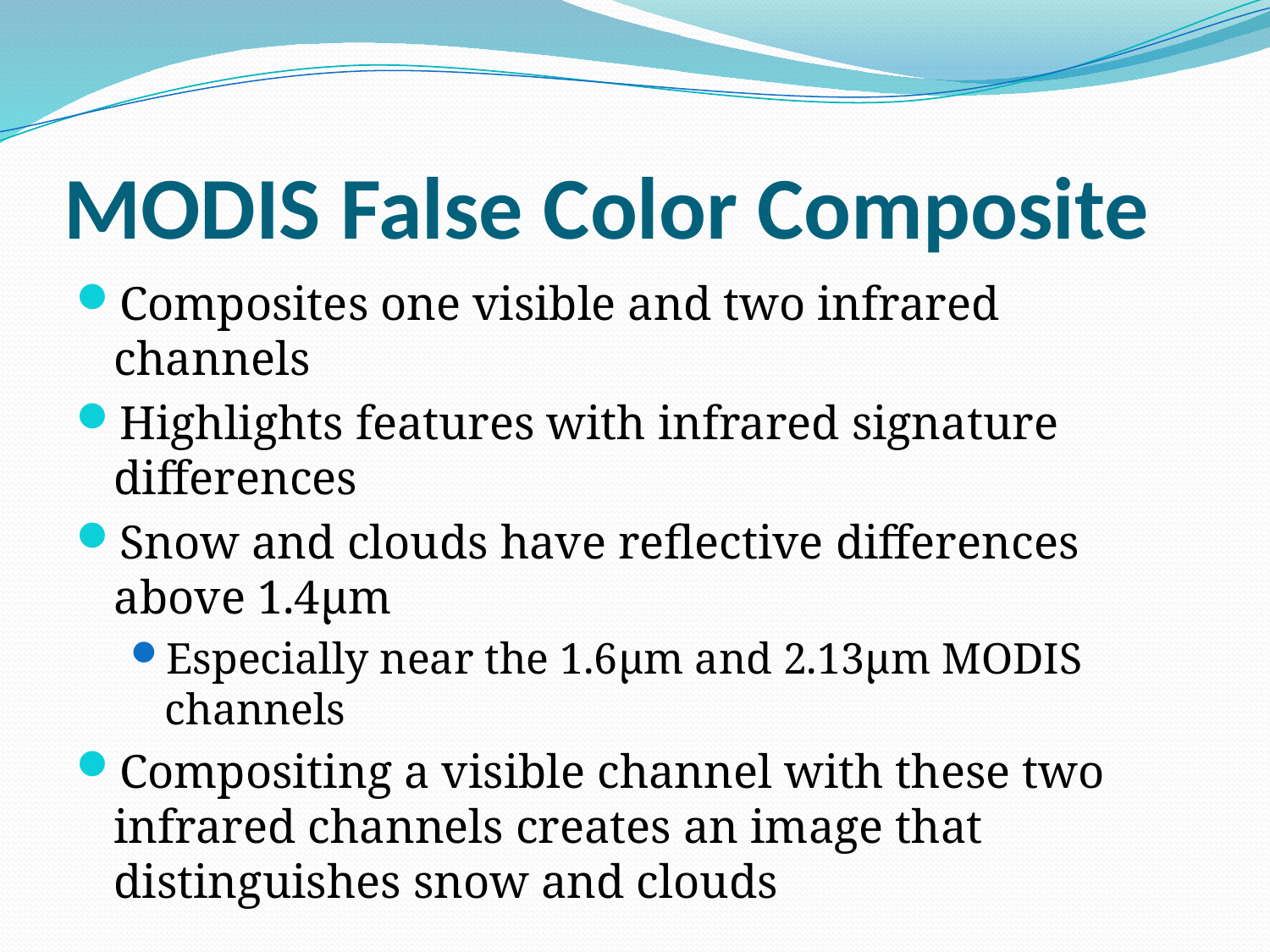

# MODIS False Color Composite
Composites one visible and two infrared channels
Highlights features with infrared signature differences
Snow and clouds have reflective differences above 1.4μm
Especially near the 1.6μm and 2.13μm MODIS channels
Compositing a visible channel with these two infrared channels creates an image that distinguishes snow and clouds